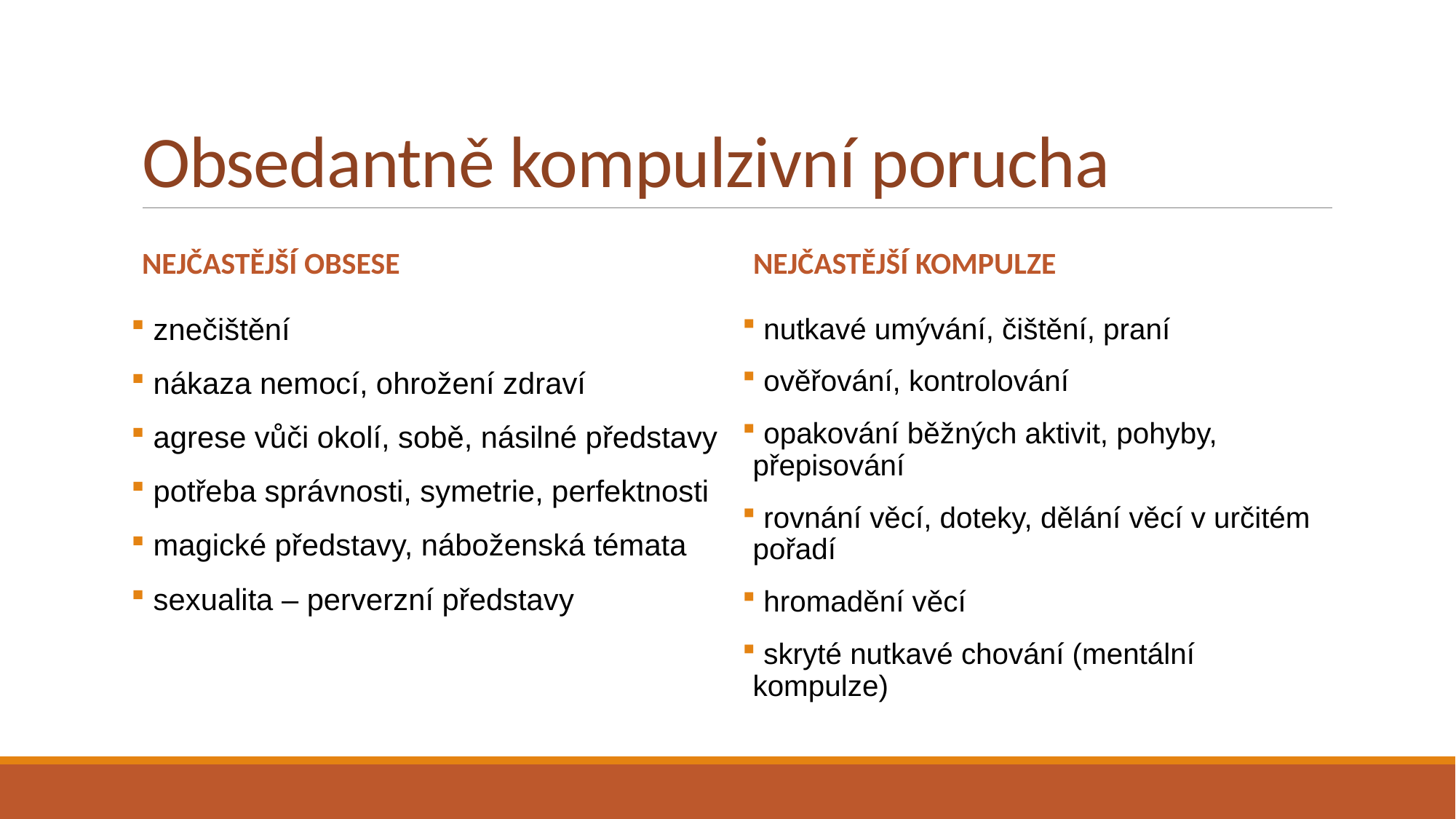

# Obsedantně kompulzivní porucha
Nejčastější obsese
Nejčastější kompulze
 znečištění
 nákaza nemocí, ohrožení zdraví
 agrese vůči okolí, sobě, násilné představy
 potřeba správnosti, symetrie, perfektnosti
 magické představy, náboženská témata
 sexualita – perverzní představy
 nutkavé umývání, čištění, praní
 ověřování, kontrolování
 opakování běžných aktivit, pohyby, přepisování
 rovnání věcí, doteky, dělání věcí v určitém pořadí
 hromadění věcí
 skryté nutkavé chování (mentální kompulze)